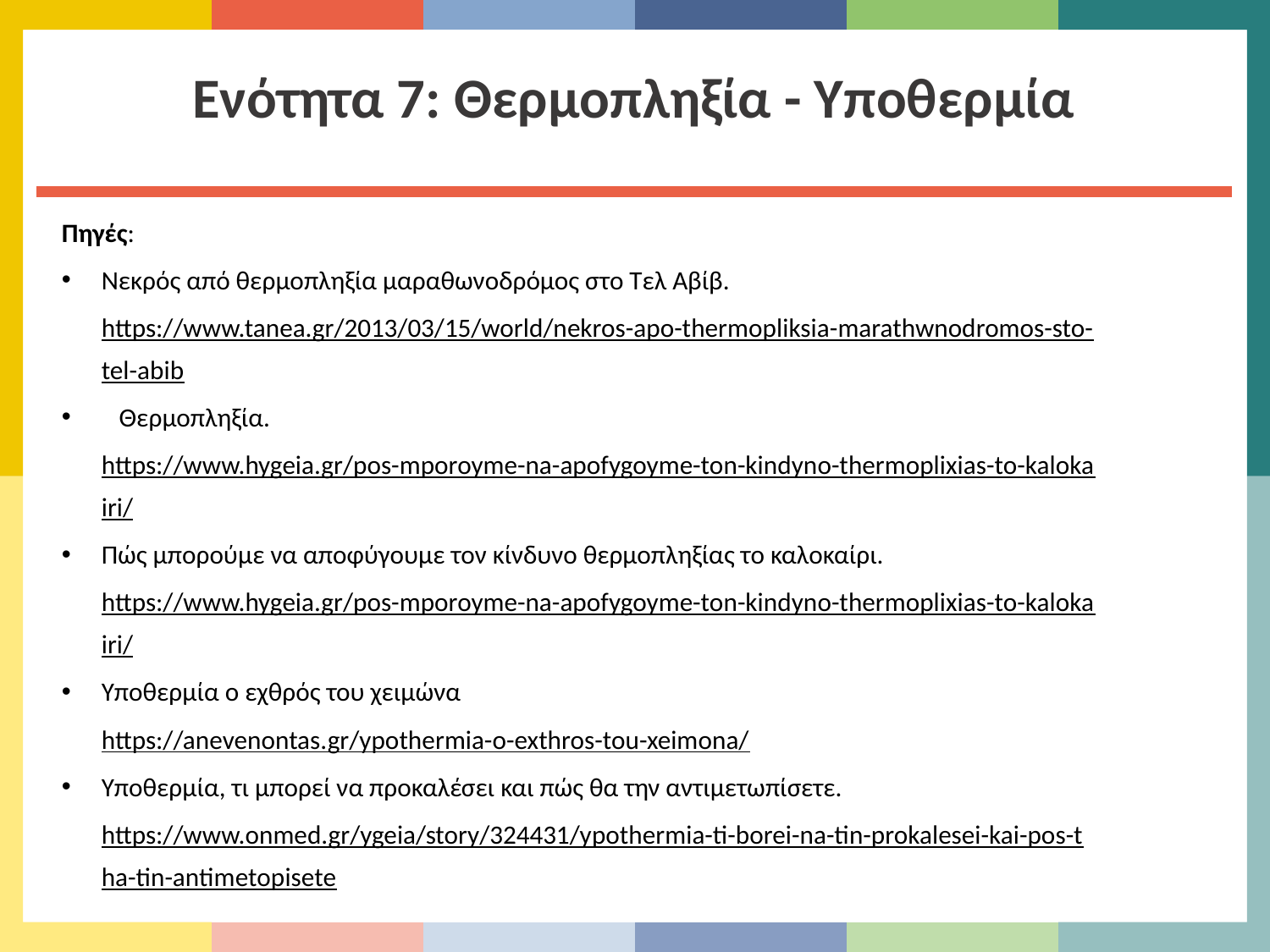

Ενότητα 7: Θερμοπληξία - Υποθερμία
Πηγές:
Νεκρός από θερμοπληξία μαραθωνοδρόμος στο Τελ Αβίβ. https://www.tanea.gr/2013/03/15/world/nekros-apo-thermopliksia-marathwnodromos-sto-tel-abib
   Θερμοπληξία. https://www.hygeia.gr/pos-mporoyme-na-apofygoyme-ton-kindyno-thermoplixias-to-kalokairi/
Πώς μπορούμε να αποφύγουμε τον κίνδυνο θερμοπληξίας το καλοκαίρι. https://www.hygeia.gr/pos-mporoyme-na-apofygoyme-ton-kindyno-thermoplixias-to-kalokairi/
Υποθερμία ο εχθρός του χειμώνα https://anevenontas.gr/ypothermia-o-exthros-tou-xeimona/
Υποθερμία, τι μπορεί να προκαλέσει και πώς θα την αντιμετωπίσετε. https://www.onmed.gr/ygeia/story/324431/ypothermia-ti-borei-na-tin-prokalesei-kai-pos-tha-tin-antimetopisete